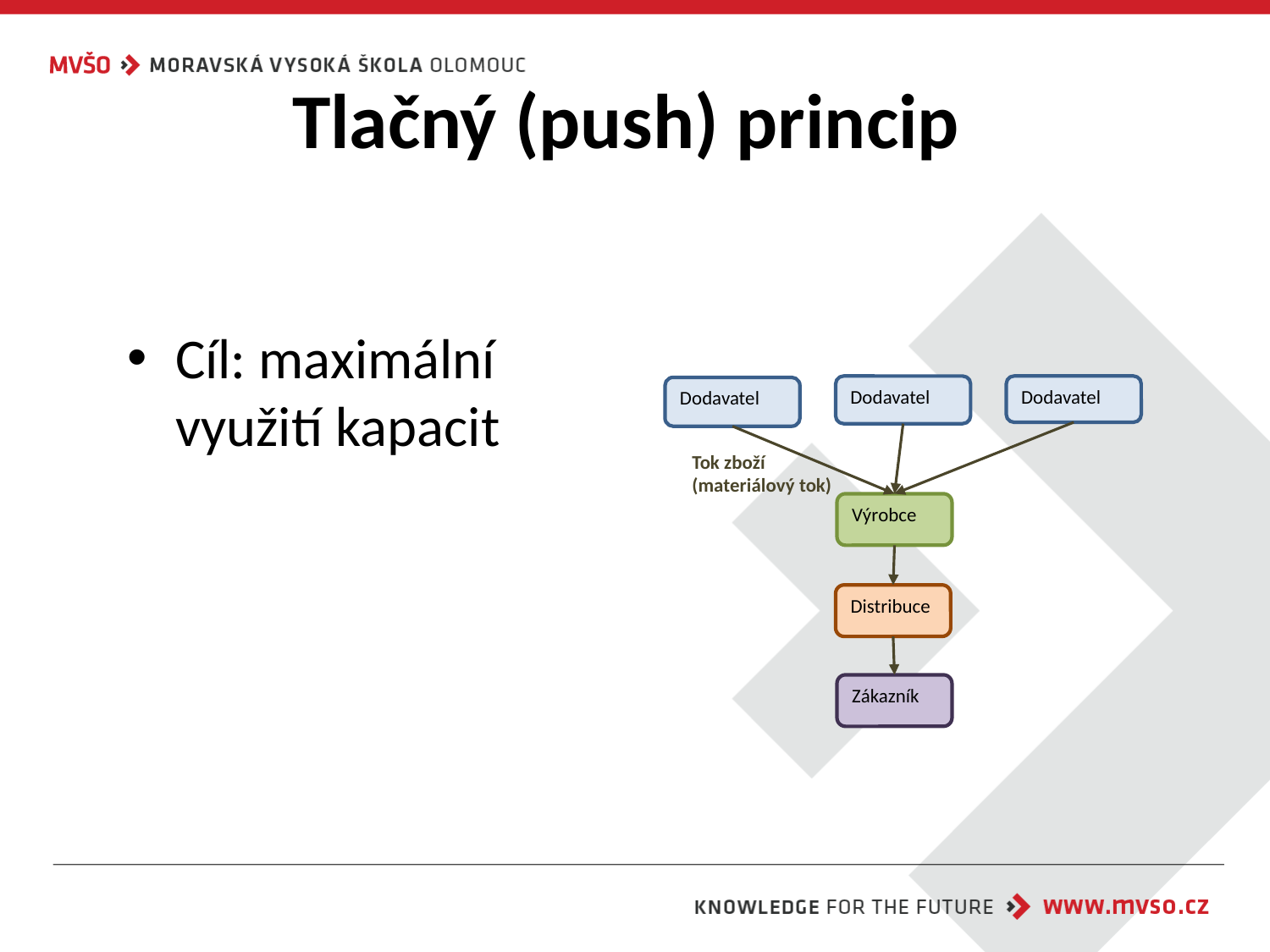

# Tlačný (push) princip
Cíl: maximální využití kapacit
Dodavatel
Dodavatel
Dodavatel
Tok zboží (materiálový tok)
Výrobce
Distribuce
Zákazník